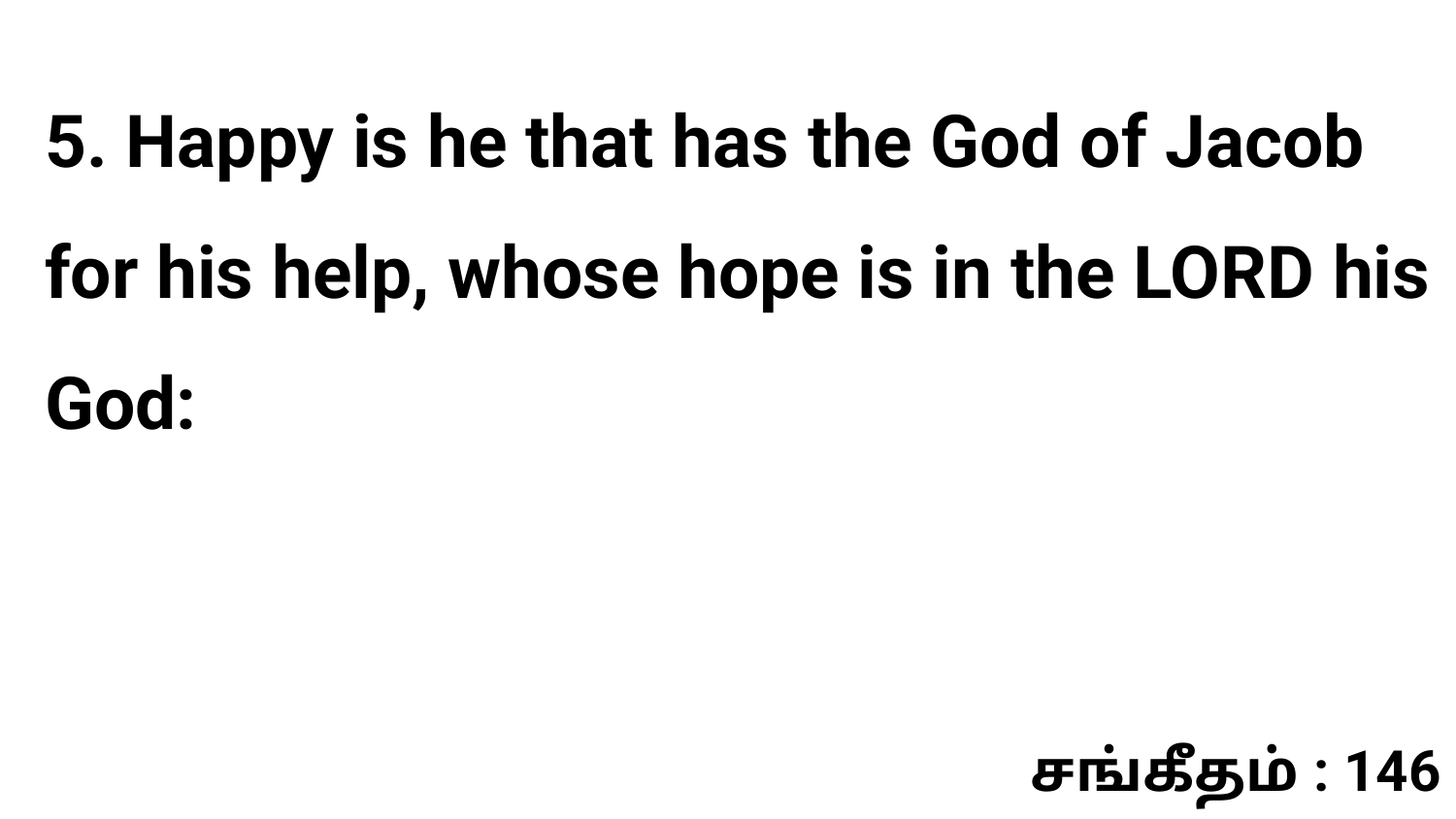

5. Happy is he that has the God of Jacob for his help, whose hope is in the LORD his God:
சங்கீதம் : 146